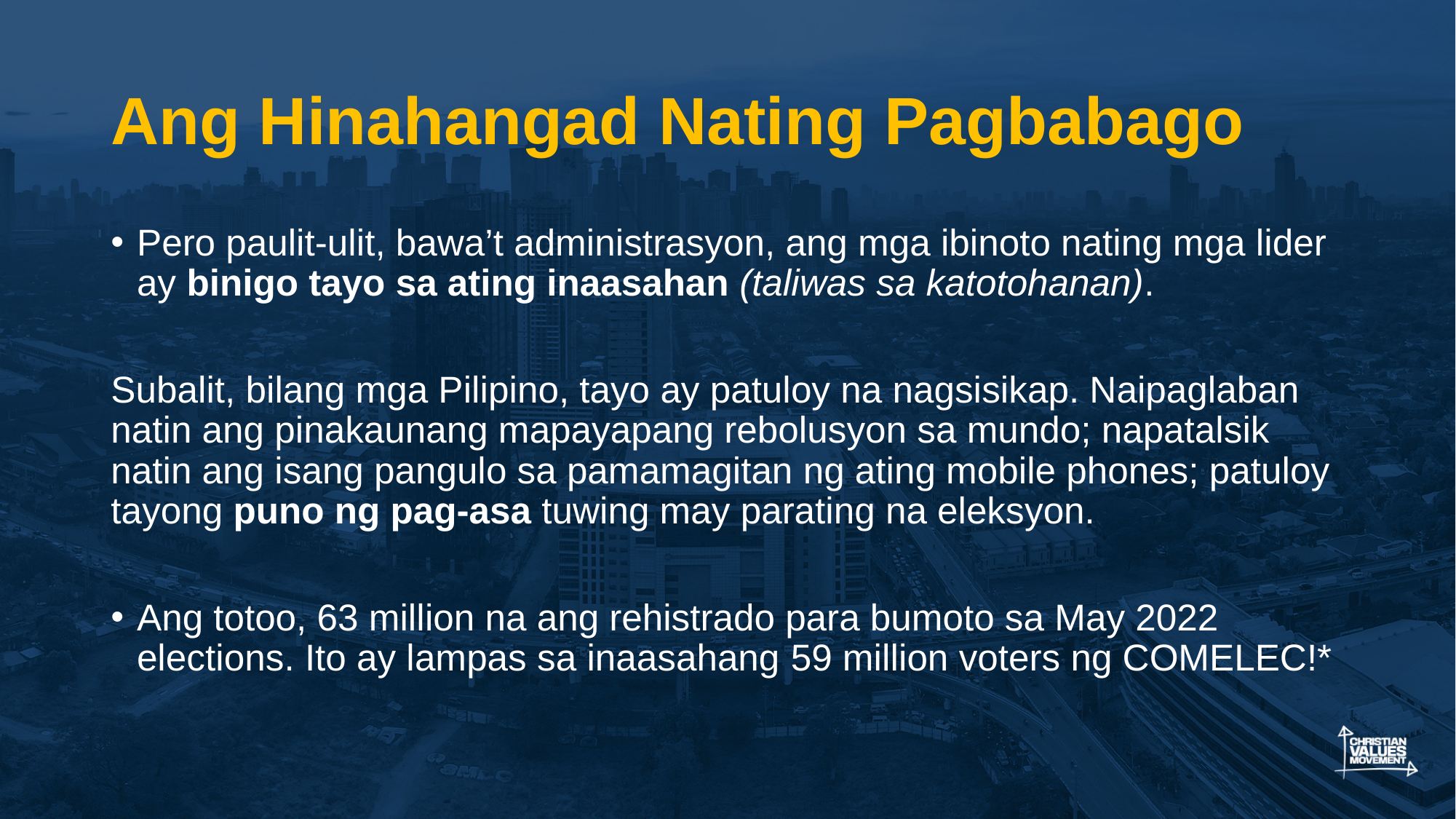

# Ang Hinahangad Nating Pagbabago
Pero paulit-ulit, bawa’t administrasyon, ang mga ibinoto nating mga lider ay binigo tayo sa ating inaasahan (taliwas sa katotohanan).

Subalit, bilang mga Pilipino, tayo ay patuloy na nagsisikap. Naipaglaban natin ang pinakaunang mapayapang rebolusyon sa mundo; napatalsik natin ang isang pangulo sa pamamagitan ng ating mobile phones; patuloy tayong puno ng pag-asa tuwing may parating na eleksyon.

Ang totoo, 63 million na ang rehistrado para bumoto sa May 2022 elections. Ito ay lampas sa inaasahang 59 million voters ng COMELEC!*